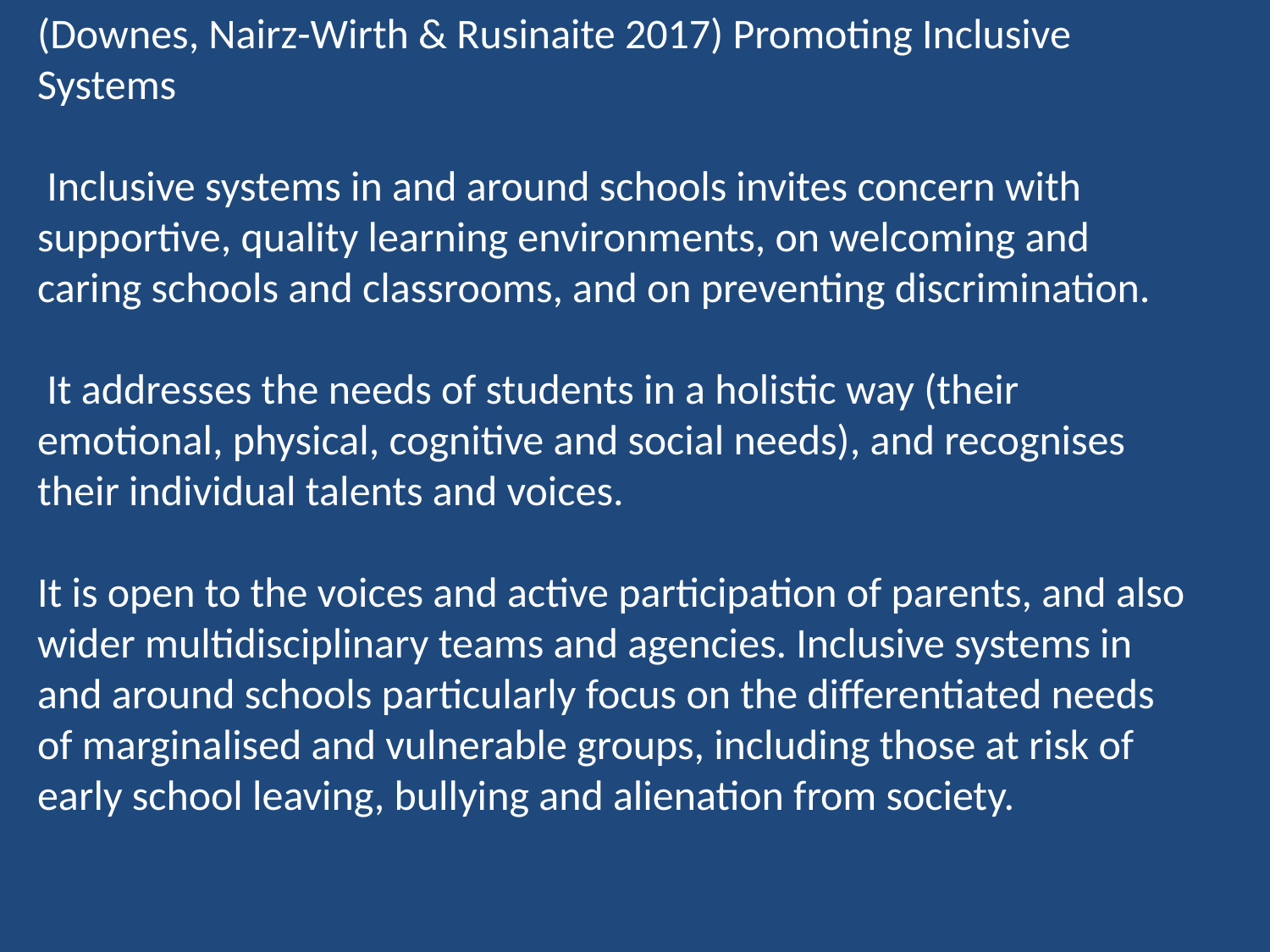

(Downes, Nairz-Wirth & Rusinaite 2017) Promoting Inclusive Systems

 Inclusive systems in and around schools invites concern with supportive, quality learning environments, on welcoming and caring schools and classrooms, and on preventing discrimination.

 It addresses the needs of students in a holistic way (their emotional, physical, cognitive and social needs), and recognises their individual talents and voices.

It is open to the voices and active participation of parents, and also wider multidisciplinary teams and agencies. Inclusive systems in and around schools particularly focus on the differentiated needs of marginalised and vulnerable groups, including those at risk of early school leaving, bullying and alienation from society.